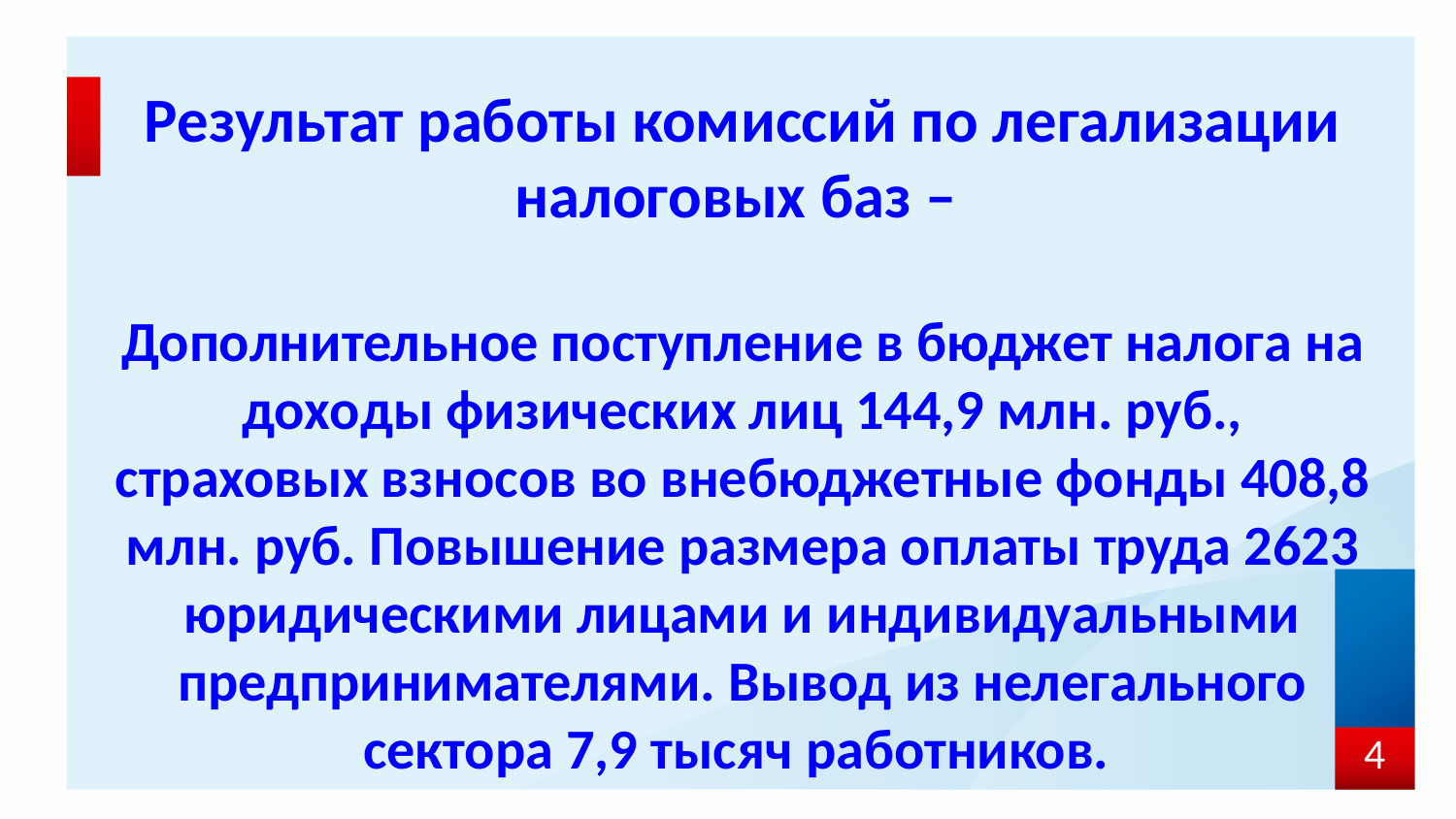

Результат работы комиссий по легализации налоговых баз –

Дополнительное поступление в бюджет налога на доходы физических лиц 144,9 млн. руб., страховых взносов во внебюджетные фонды 408,8 млн. руб. Повышение размера оплаты труда 2623 юридическими лицами и индивидуальными предпринимателями. Вывод из нелегального сектора 7,9 тысяч работников.
4